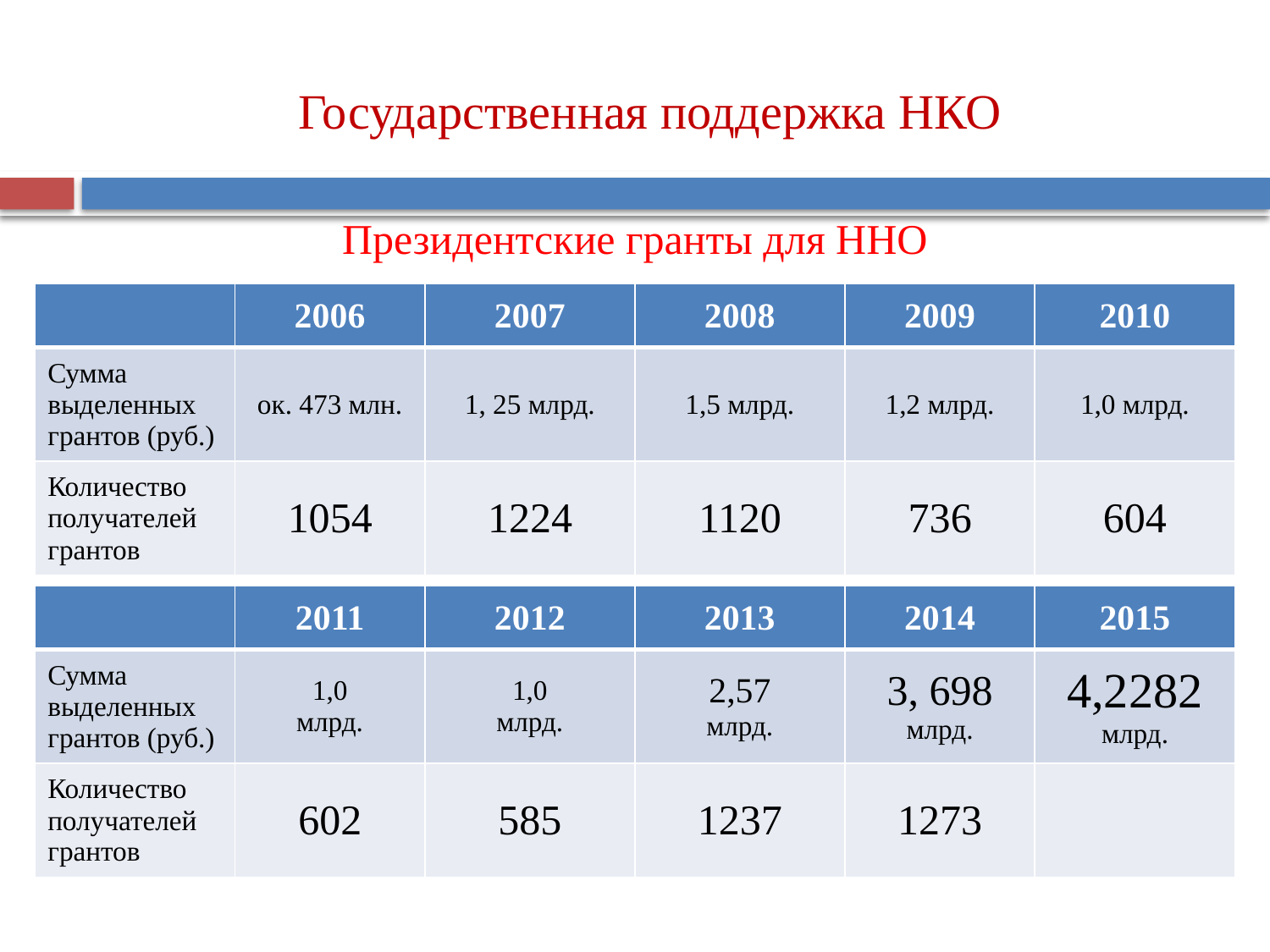

Государственная поддержка НКО
Президентские гранты для ННО

|  | 2006 | 2007 | 2008 | 2009 | 2010 |
| --- | --- | --- | --- | --- | --- |
| Сумма выделенных грантов (руб.) | ок. 473 млн. | 1, 25 млрд. | 1,5 млрд. | 1,2 млрд. | 1,0 млрд. |
| Количество получателей грантов | 1054 | 1224 | 1120 | 736 | 604 |
|  | 2011 | 2012 | 2013 | 2014 | 2015 |
| --- | --- | --- | --- | --- | --- |
| Сумма выделенных грантов (руб.) | 1,0 млрд. | 1,0 млрд. | 2,57 млрд. | 3, 698 млрд. | 4,2282 млрд. |
| Количество получателей грантов | 602 | 585 | 1237 | 1273 |  |